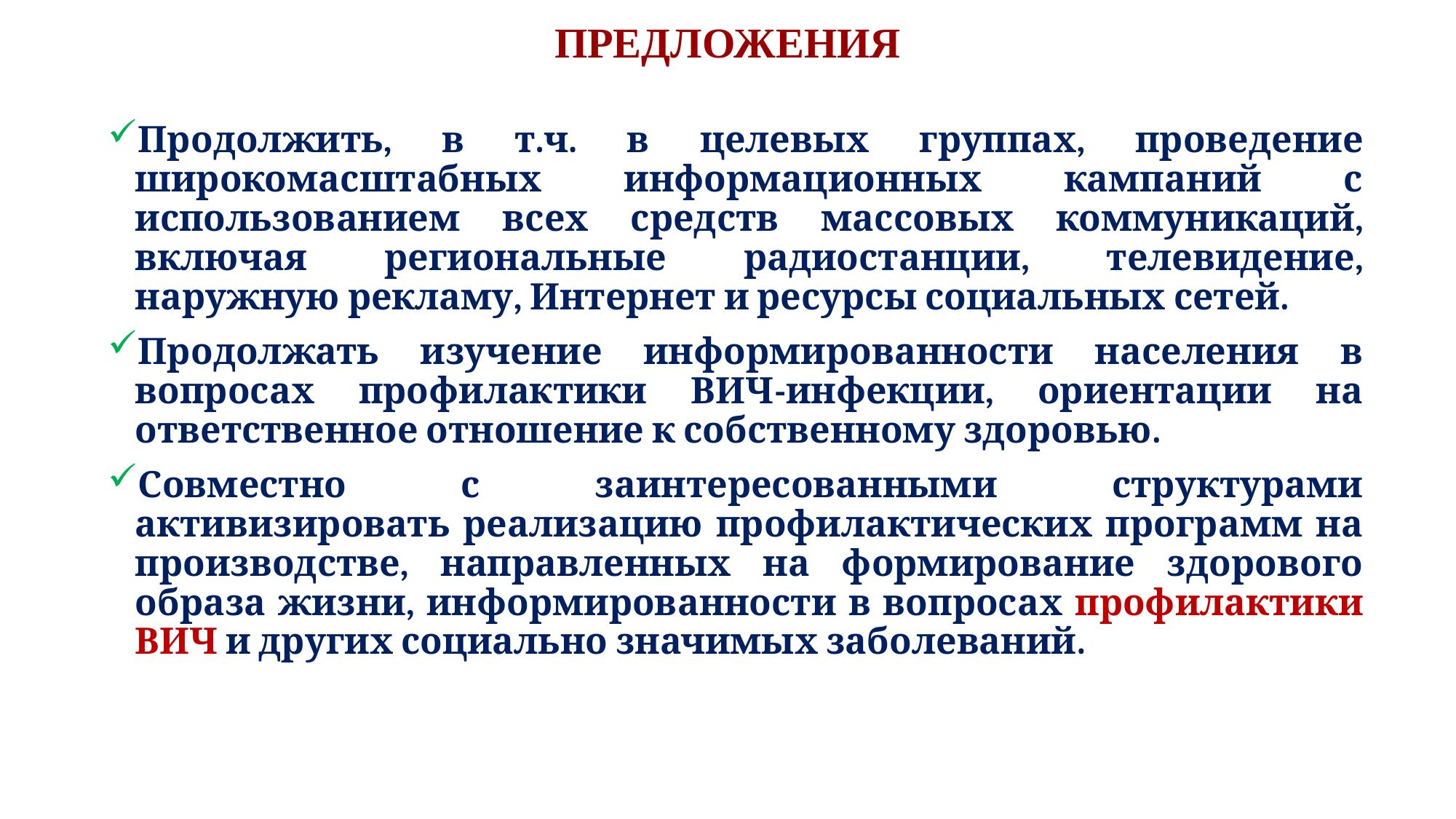

# ПРЕДЛОЖЕНИЯ
Продолжить, в т.ч. в целевых группах, проведение широкомасштабных информационных кампаний с использованием всех средств массовых коммуникаций, включая региональные радиостанции, телевидение, наружную рекламу, Интернет и ресурсы социальных сетей.
Продолжать изучение информированности населения в вопросах профилактики ВИЧ-инфекции, ориентации на ответственное отношение к собственному здоровью.
Совместно с заинтересованными структурами активизировать реализацию профилактических программ на производстве, направленных на формирование здорового образа жизни, информированности в вопросах профилактики ВИЧ и других социально значимых заболеваний.